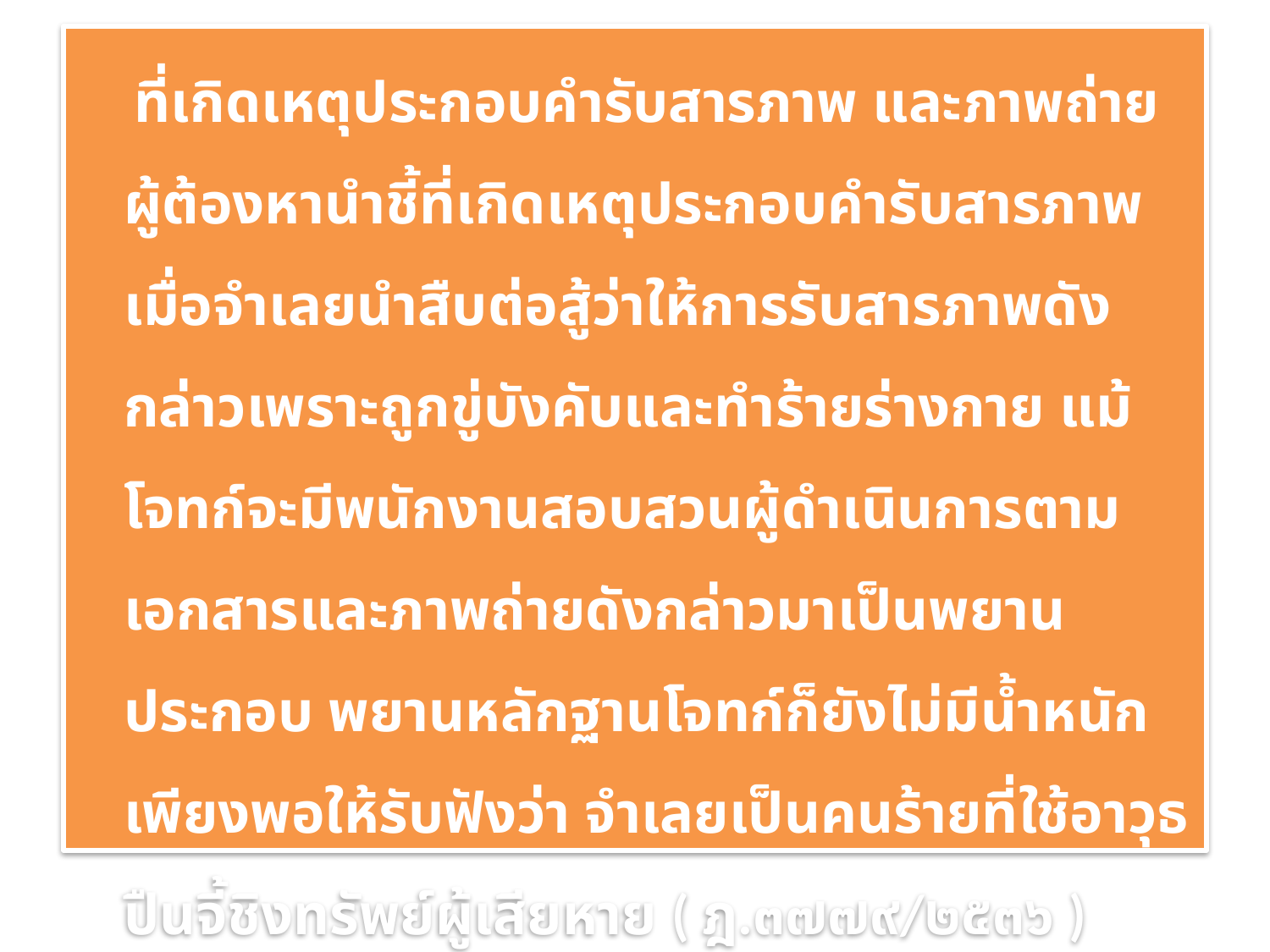

#
    ที่เกิดเหตุประกอบคำรับสารภาพ และภาพถ่ายผู้ต้องหานำชี้ที่เกิดเหตุประกอบคำรับสารภาพ เมื่อจำเลยนำสืบต่อสู้ว่าให้การรับสารภาพดังกล่าวเพราะถูกขู่บังคับและทำร้ายร่างกาย แม้โจทก์จะมีพนักงานสอบสวนผู้ดำเนินการตามเอกสารและภาพถ่ายดังกล่าวมาเป็นพยานประกอบ พยานหลักฐานโจทก์ก็ยังไม่มีน้ำหนักเพียงพอให้รับฟังว่า จำเลยเป็นคนร้ายที่ใช้อาวุธปืนจี้ชิงทรัพย์ผู้เสียหาย ( ฎ.๓๗๗๙/๒๕๓๖ )